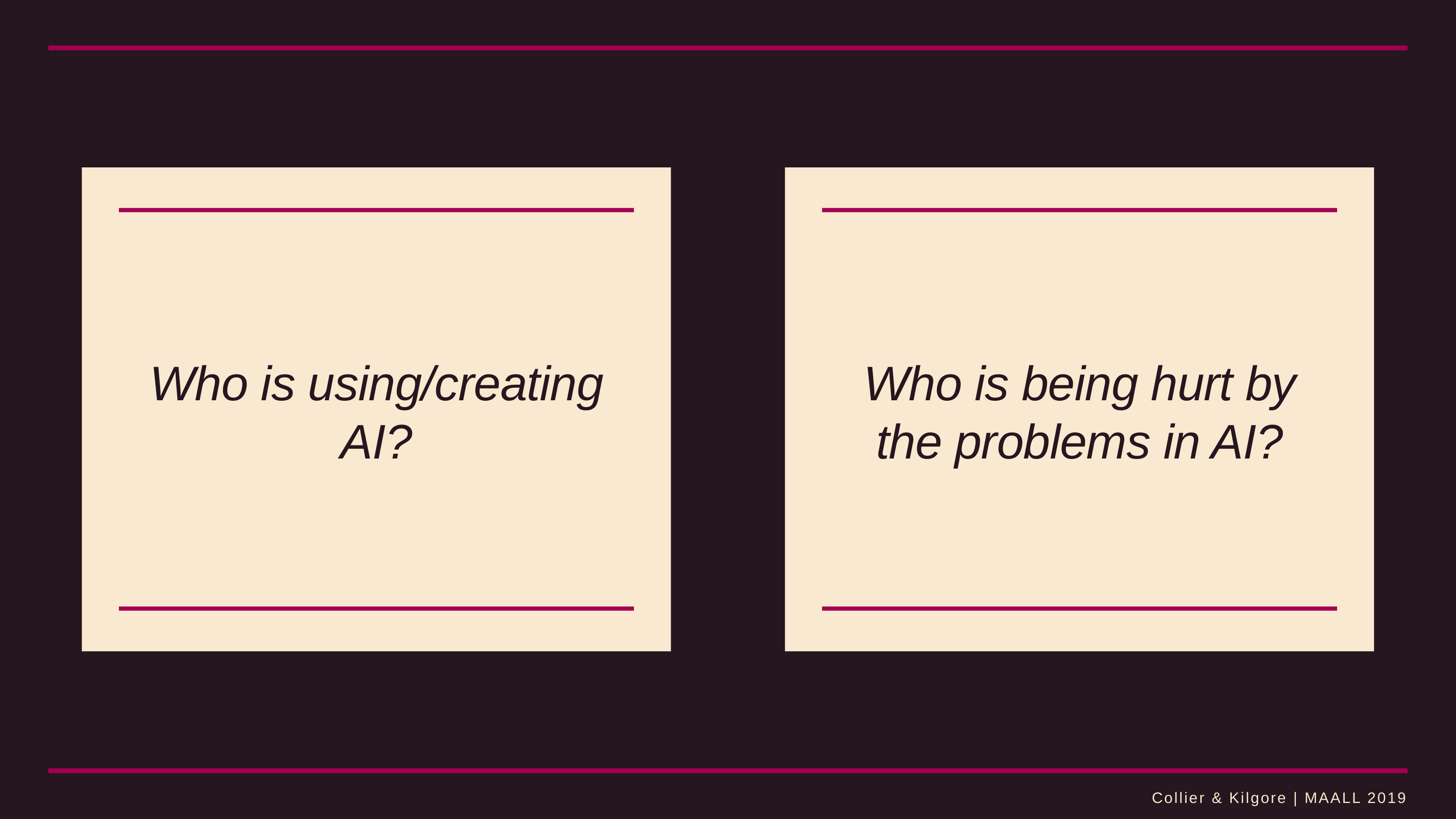

Who is using/creating AI?
Who is being hurt by the problems in AI?

Collier & Kilgore | MAALL 2019